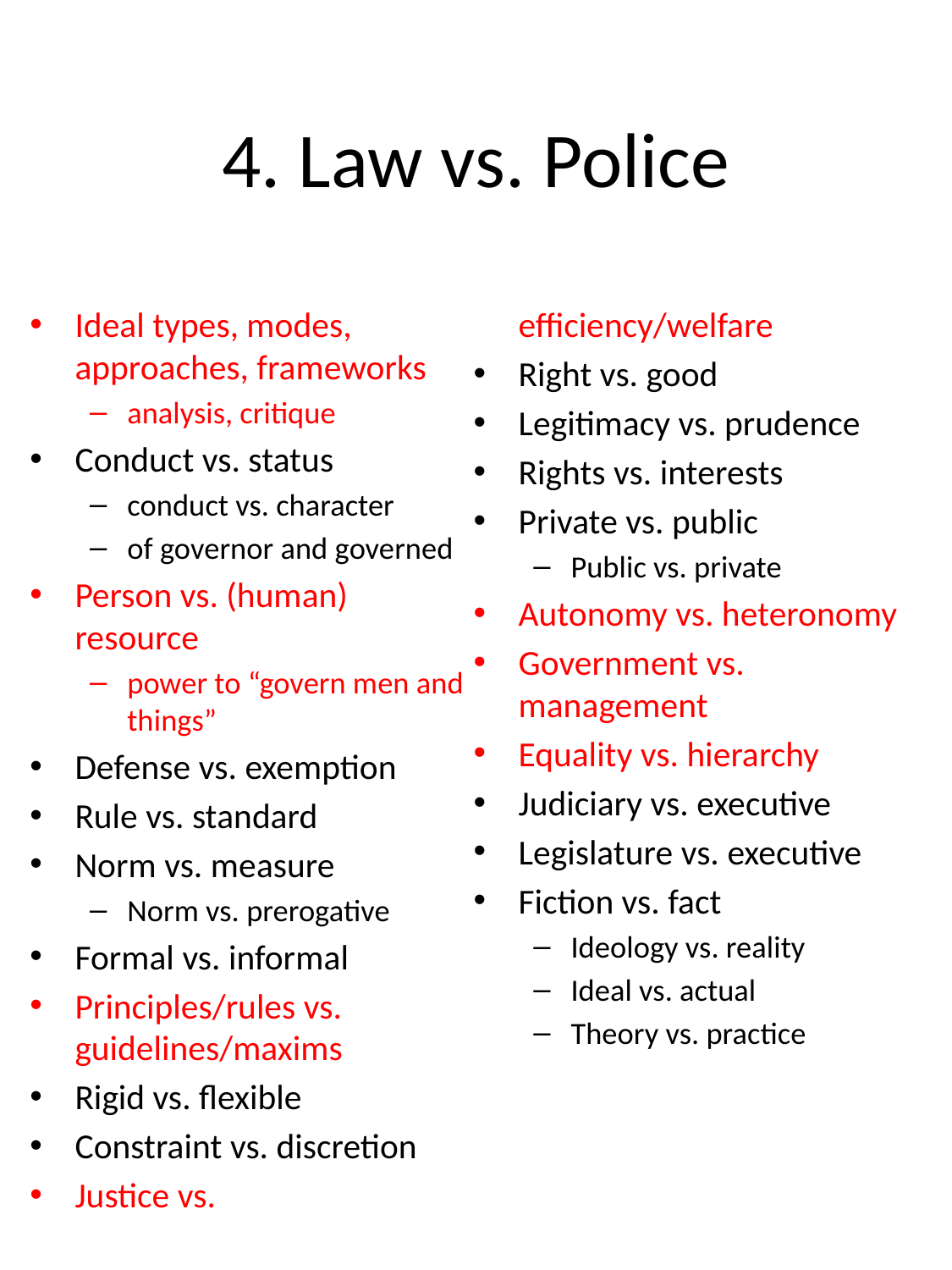

# 4. Law vs. Police
Ideal types, modes, approaches, frameworks
analysis, critique
Conduct vs. status
conduct vs. character
of governor and governed
Person vs. (human) resource
power to “govern men and things”
Defense vs. exemption
Rule vs. standard
Norm vs. measure
Norm vs. prerogative
Formal vs. informal
Principles/rules vs. guidelines/maxims
Rigid vs. flexible
Constraint vs. discretion
Justice vs. efficiency/welfare
Right vs. good
Legitimacy vs. prudence
Rights vs. interests
Private vs. public
Public vs. private
Autonomy vs. heteronomy
Government vs. management
Equality vs. hierarchy
Judiciary vs. executive
Legislature vs. executive
Fiction vs. fact
Ideology vs. reality
Ideal vs. actual
Theory vs. practice